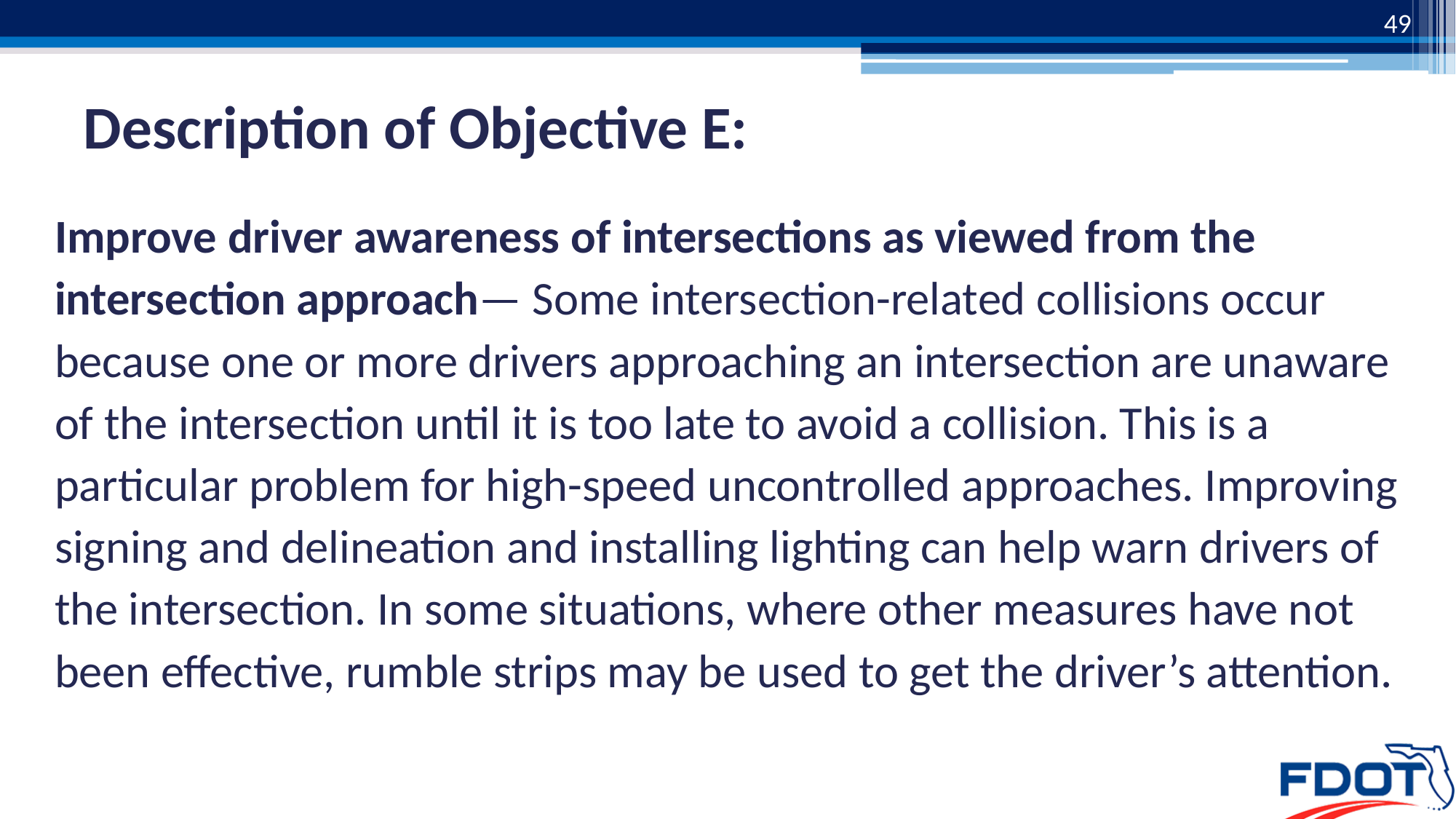

49
# Description of Objective E:
Improve driver awareness of intersections as viewed from the intersection approach— Some intersection-related collisions occur because one or more drivers approaching an intersection are unaware of the intersection until it is too late to avoid a collision. This is a particular problem for high-speed uncontrolled approaches. Improving signing and delineation and installing lighting can help warn drivers of the intersection. In some situations, where other measures have not been effective, rumble strips may be used to get the driver’s attention.